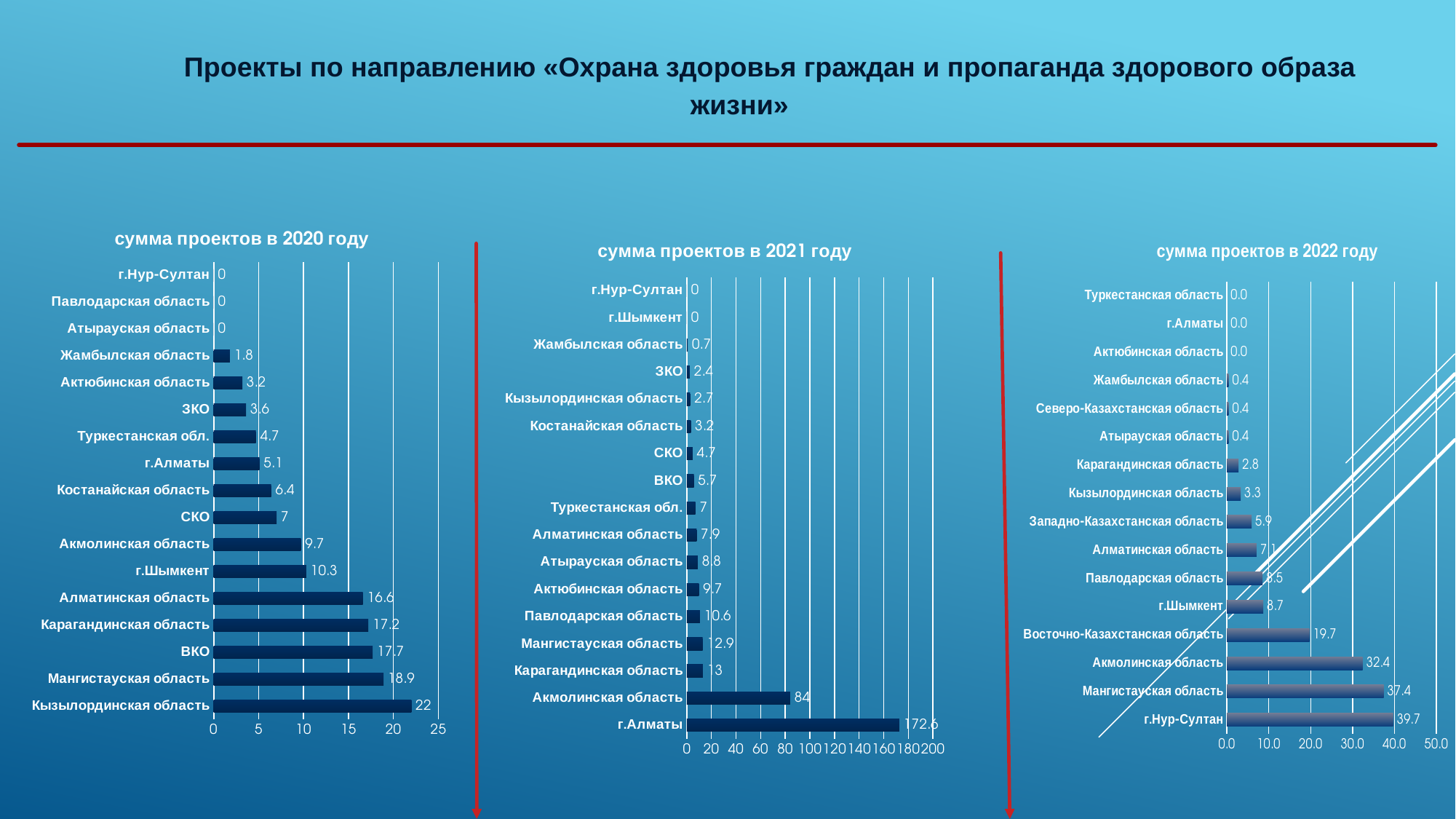

Проекты по направлению «Охрана здоровья граждан и пропаганда здорового образа жизни»

### Chart: сумма проектов в 2020 году

| Category |  |
|---|---|
| Кызылординская область | 22.0 |
| Мангистауская область | 18.9 |
| ВКО | 17.7 |
| Карагандинская область | 17.2 |
| Алматинская область | 16.6 |
| г.Шымкент | 10.3 |
| Акмолинская область | 9.7 |
| СКО | 7.0 |
| Костанайская область | 6.4 |
| г.Алматы | 5.1 |
| Туркестанская обл. | 4.7 |
| ЗКО | 3.6 |
| Актюбинская область | 3.2 |
| Жамбылская область | 1.8 |
| Атырауская область | 0.0 |
| Павлодарская область | 0.0 |
| г.Нур-Султан | 0.0 |

### Chart: сумма проектов в 2021 году

| Category |  |
|---|---|
| г.Алматы | 172.6 |
| Акмолинская область | 84.0 |
| Карагандинская область | 13.0 |
| Мангистауская область | 12.9 |
| Павлодарская область | 10.6 |
| Актюбинская область | 9.7 |
| Атырауская область | 8.8 |
| Алматинская область | 7.9 |
| Туркестанская обл. | 7.0 |
| ВКО | 5.7 |
| СКО | 4.7 |
| Костанайская область | 3.2 |
| Кызылординская область | 2.7 |
| ЗКО | 2.4 |
| Жамбылская область | 0.7 |
| г.Шымкент | 0.0 |
| г.Нур-Султан | 0.0 |

[unsupported chart]